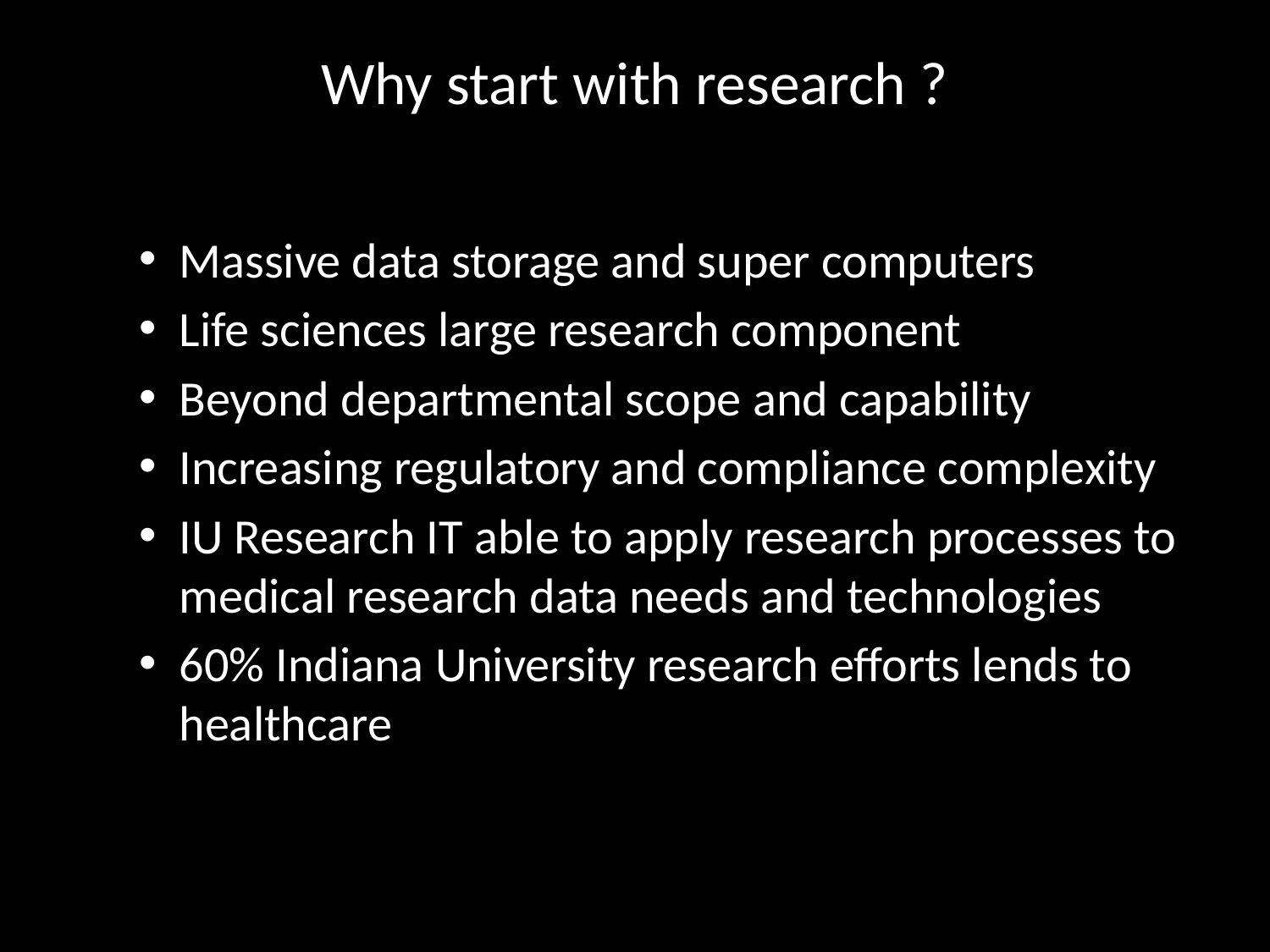

# Why start with research ?
Massive data storage and super computers
Life sciences large research component
Beyond departmental scope and capability
Increasing regulatory and compliance complexity
IU Research IT able to apply research processes to medical research data needs and technologies
60% Indiana University research efforts lends to healthcare